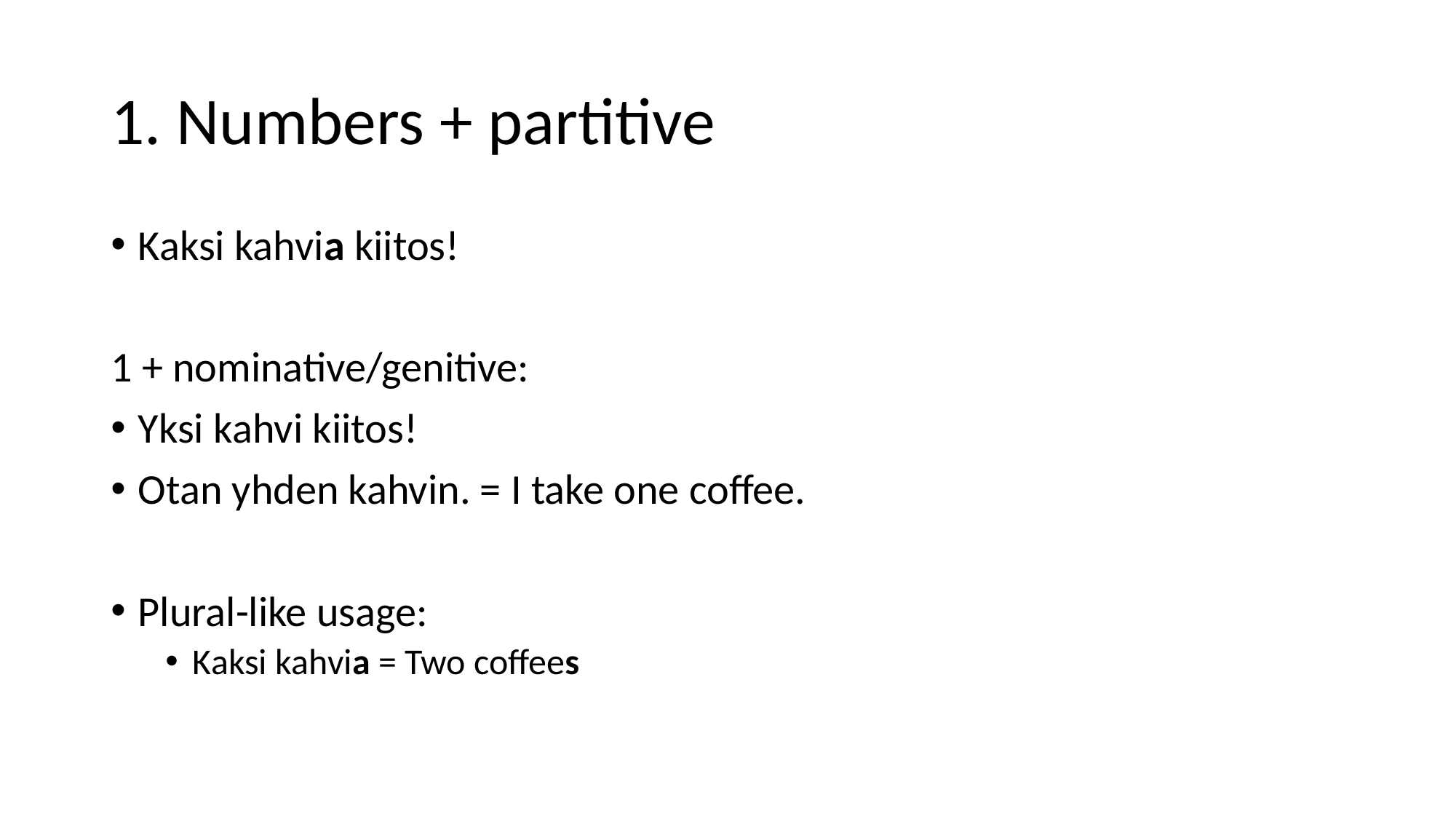

# 1. Numbers + partitive
Kaksi kahvia kiitos!

1 + nominative/genitive:
Yksi kahvi kiitos!
Otan yhden kahvin. = I take one coffee.

Plural-like usage:
Kaksi kahvia = Two coffees